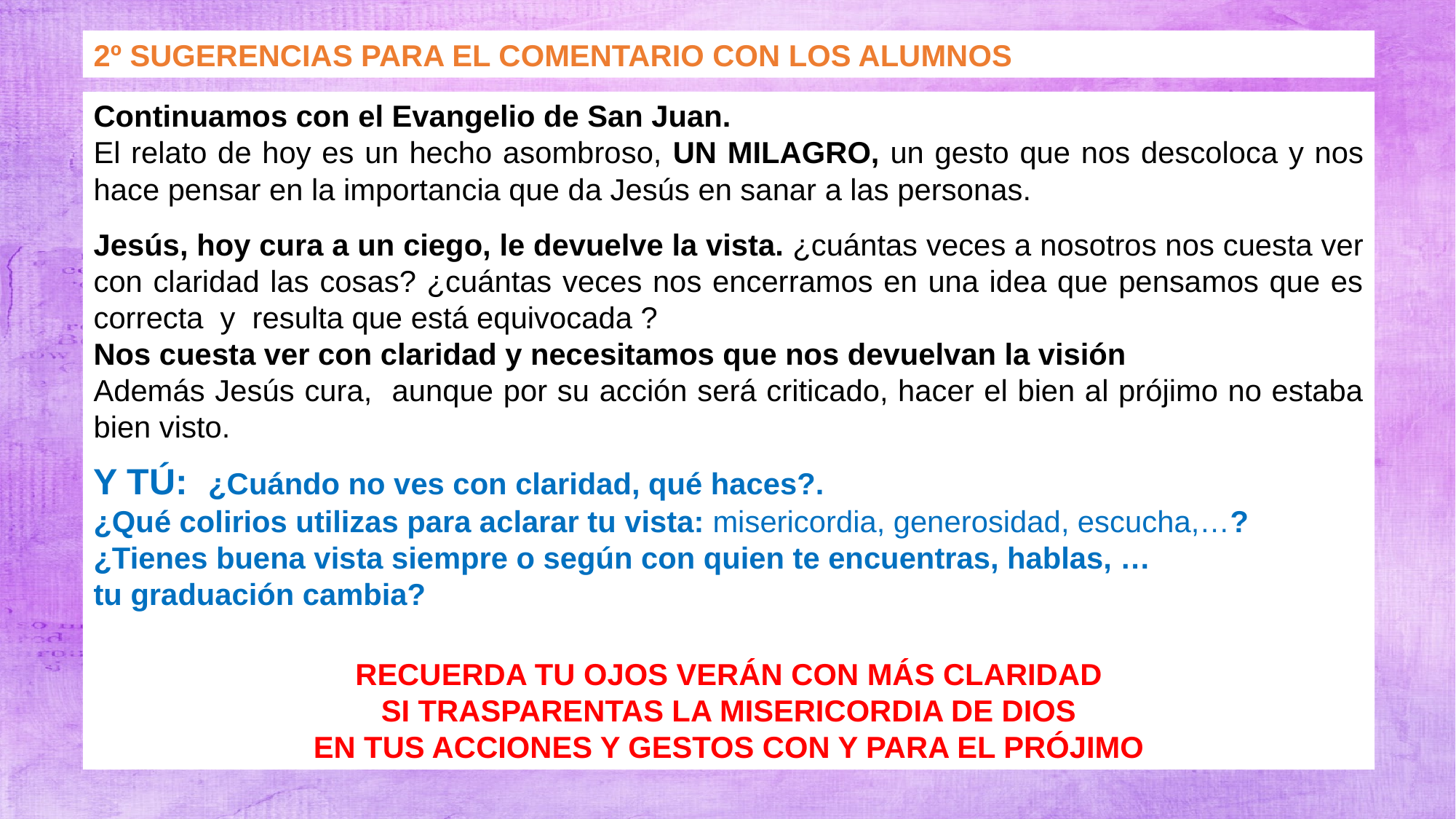

2º SUGERENCIAS PARA EL COMENTARIO CON LOS ALUMNOS
Continuamos con el Evangelio de San Juan.
El relato de hoy es un hecho asombroso, UN MILAGRO, un gesto que nos descoloca y nos hace pensar en la importancia que da Jesús en sanar a las personas.

Jesús, hoy cura a un ciego, le devuelve la vista. ¿cuántas veces a nosotros nos cuesta ver con claridad las cosas? ¿cuántas veces nos encerramos en una idea que pensamos que es correcta  y  resulta que está equivocada ?
Nos cuesta ver con claridad y necesitamos que nos devuelvan la visión
Además Jesús cura,  aunque por su acción será criticado, hacer el bien al prójimo no estaba bien visto.

Y TÚ:  ¿Cuándo no ves con claridad, qué haces?.
¿Qué colirios utilizas para aclarar tu vista: misericordia, generosidad, escucha,…?
¿Tienes buena vista siempre o según con quien te encuentras, hablas, …
tu graduación cambia?

RECUERDA TU OJOS VERÁN CON MÁS CLARIDAD
SI TRASPARENTAS LA MISERICORDIA DE DIOS
EN TUS ACCIONES Y GESTOS CON Y PARA EL PRÓJIMO